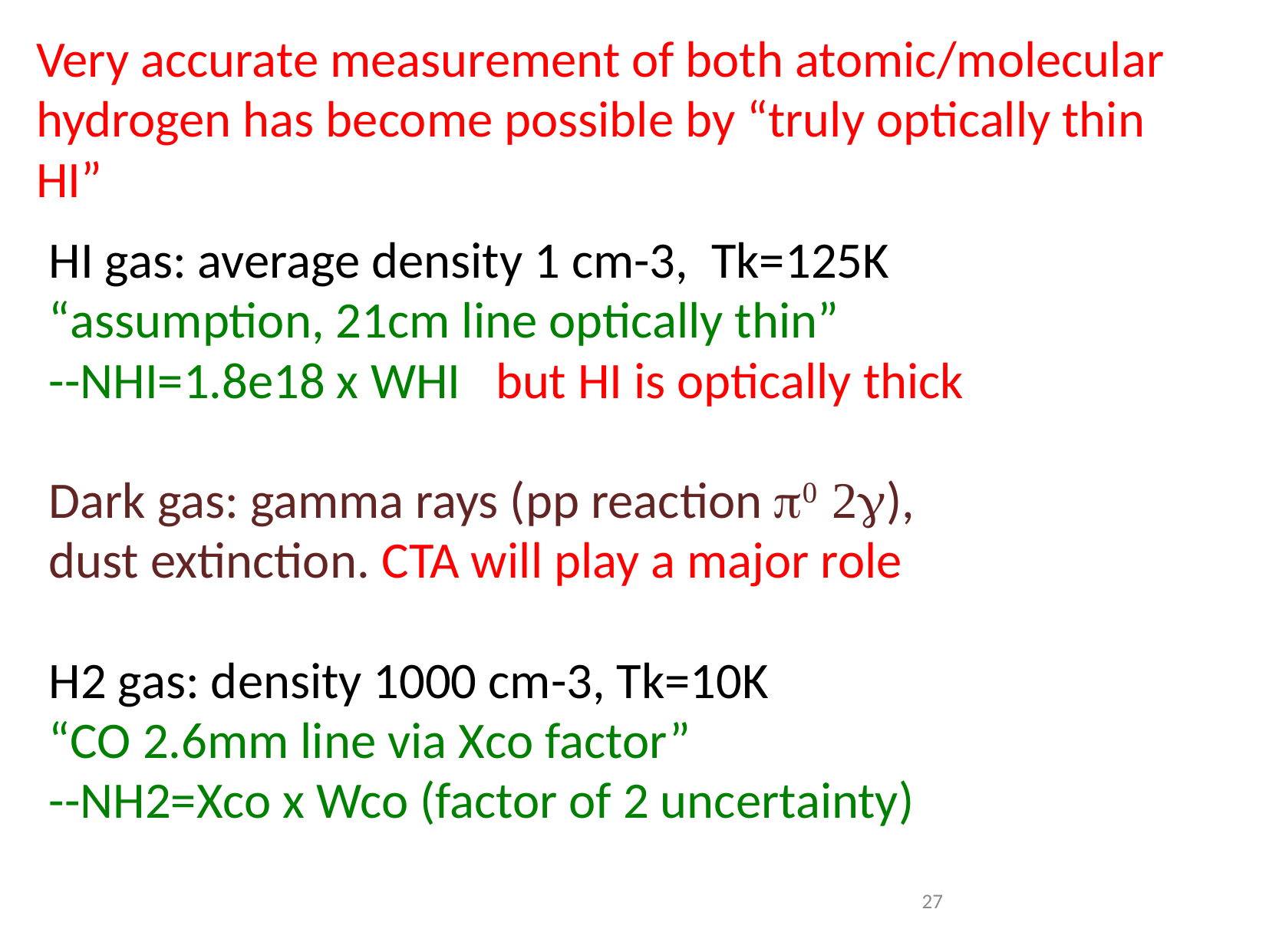

# Very accurate measurement of both atomic/molecular hydrogen has become possible by “truly optically thin HI”
HI gas: average density 1 cm-3,  Tk=125K
“assumption, 21cm line optically thin”
--NHI=1.8e18 x WHI   but HI is optically thick

Dark gas: gamma rays (pp reaction π0 2γ),
dust extinction. CTA will play a major role

H2 gas: density 1000 cm-3, Tk=10K
“CO 2.6mm line via Xco factor”
--NH2=Xco x Wco (factor of 2 uncertainty)

27